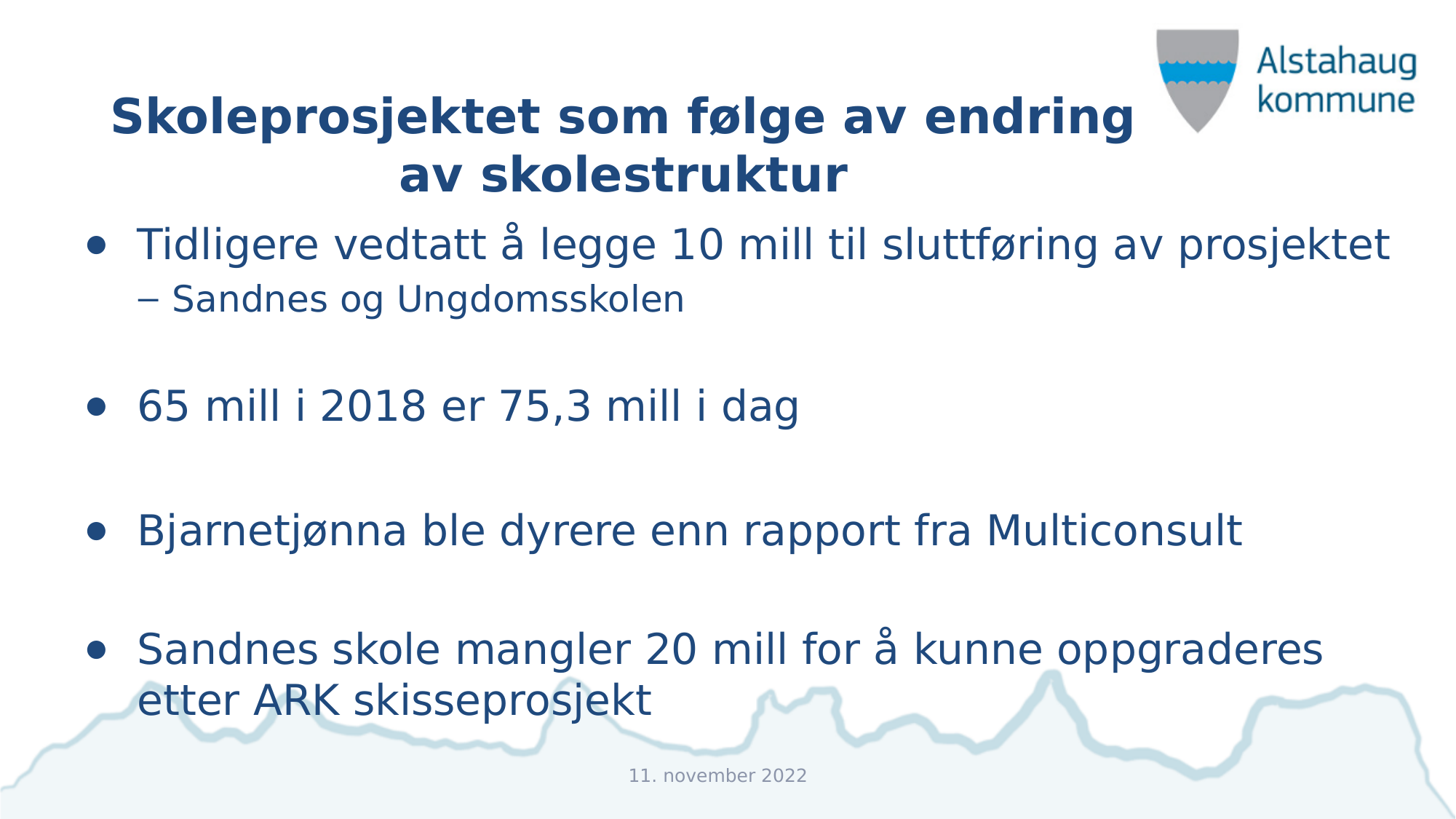

# Skoleprosjektet som følge av endring av skolestruktur
Tidligere vedtatt å legge 10 mill til sluttføring av prosjektet
Sandnes og Ungdomsskolen

65 mill i 2018 er 75,3 mill i dag

Bjarnetjønna ble dyrere enn rapport fra Multiconsult

Sandnes skole mangler 20 mill for å kunne oppgraderes etter ARK skisseprosjekt
11. november 2022